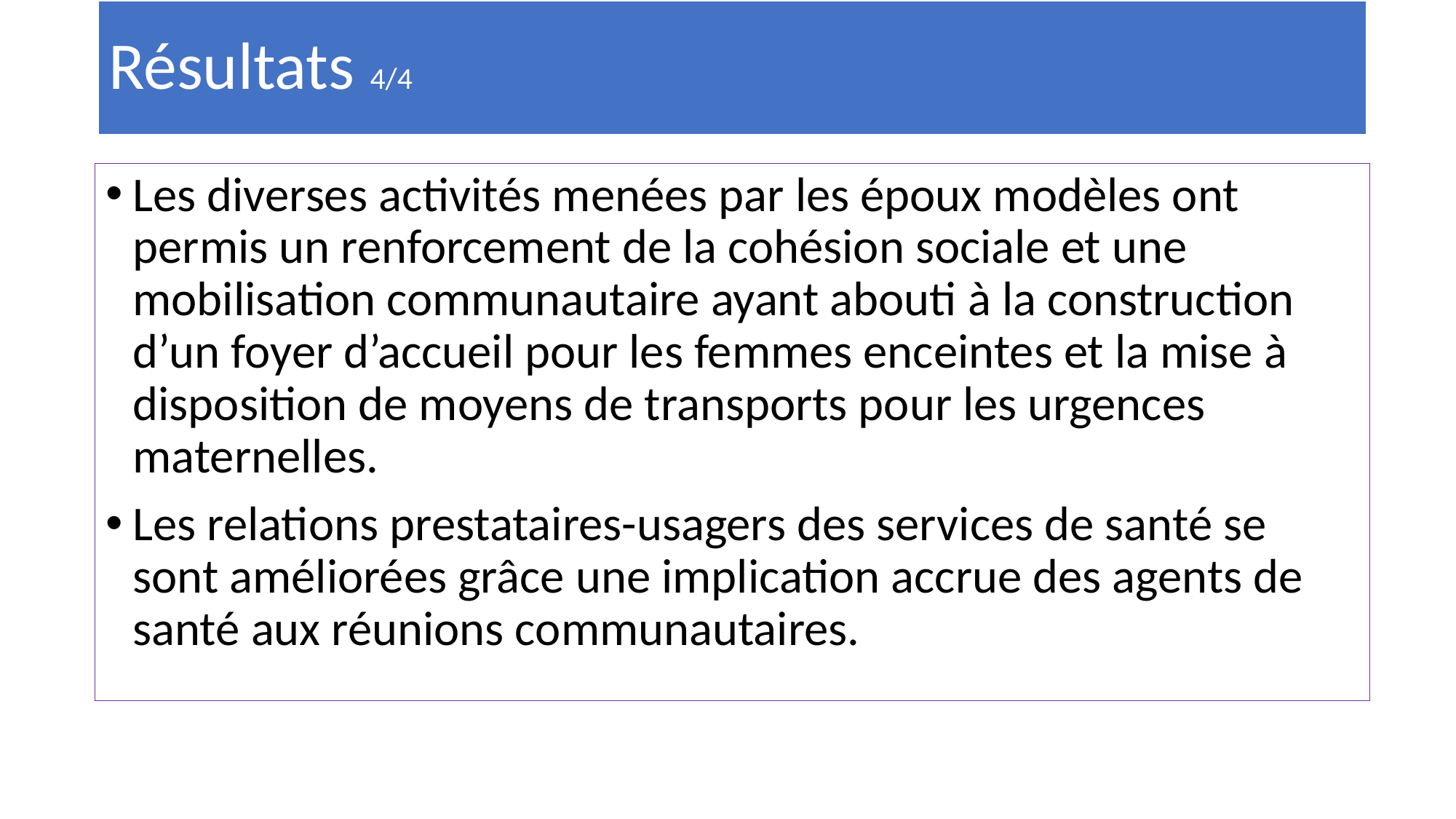

# Résultats 4/4
Les diverses activités menées par les époux modèles ont permis un renforcement de la cohésion sociale et une mobilisation communautaire ayant abouti à la construction d’un foyer d’accueil pour les femmes enceintes et la mise à disposition de moyens de transports pour les urgences maternelles.
Les relations prestataires-usagers des services de santé se sont améliorées grâce une implication accrue des agents de santé aux réunions communautaires.